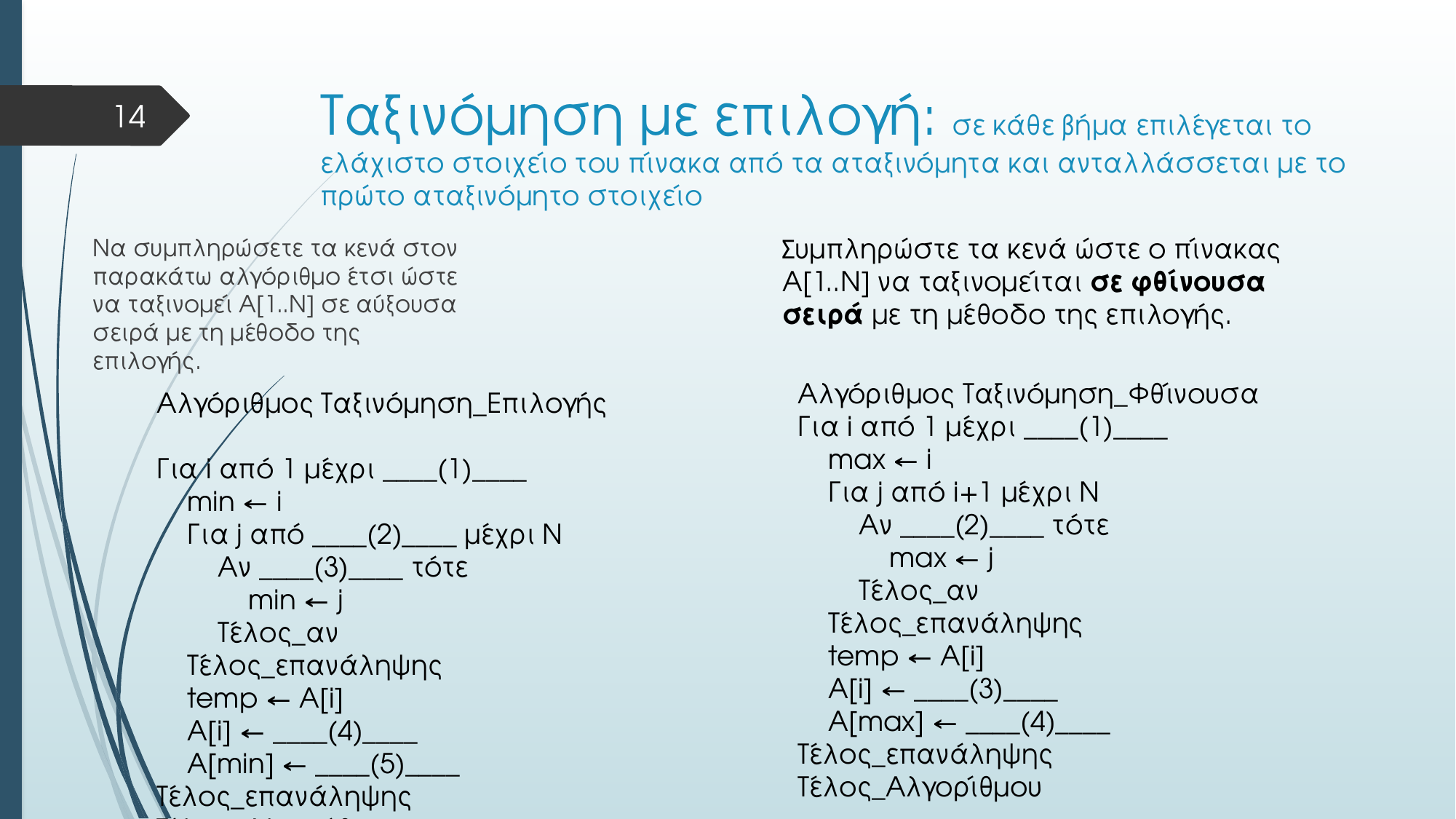

# Ταξινόμηση με επιλογή: σε κάθε βήμα επιλέγεται το ελάχιστο στοιχείο του πίνακα από τα αταξινόμητα και ανταλλάσσεται με το πρώτο αταξινόμητο στοιχείο
14
Συμπληρώστε τα κενά ώστε ο πίνακας Α[1..Ν] να ταξινομείται σε φθίνουσα σειρά με τη μέθοδο της επιλογής.
Να συμπληρώσετε τα κενά στον παρακάτω αλγόριθμο έτσι ώστε να ταξινομεί Α[1..Ν] σε αύξουσα σειρά με τη μέθοδο της επιλογής.
Αλγόριθμος Ταξινόμηση_Φθίνουσα
Για i από 1 μέχρι ____(1)____
    max ← i
    Για j από i+1 μέχρι Ν
        Αν ____(2)____ τότε
            max ← j
        Τέλος_αν
    Τέλος_επανάληψης
    temp ← A[i]
    A[i] ← ____(3)____
    A[max] ← ____(4)____
Τέλος_επανάληψης
Τέλος_Αλγορίθμου
Αλγόριθμος Ταξινόμηση_Επιλογής
Για i από 1 μέχρι ____(1)____
    min ← i
    Για j από ____(2)____ μέχρι Ν
        Αν ____(3)____ τότε
            min ← j
        Τέλος_αν
    Τέλος_επανάληψης
    temp ← A[i]
    A[i] ← ____(4)____
    A[min] ← ____(5)____
Τέλος_επανάληψης
Τέλος_Αλγορίθμου